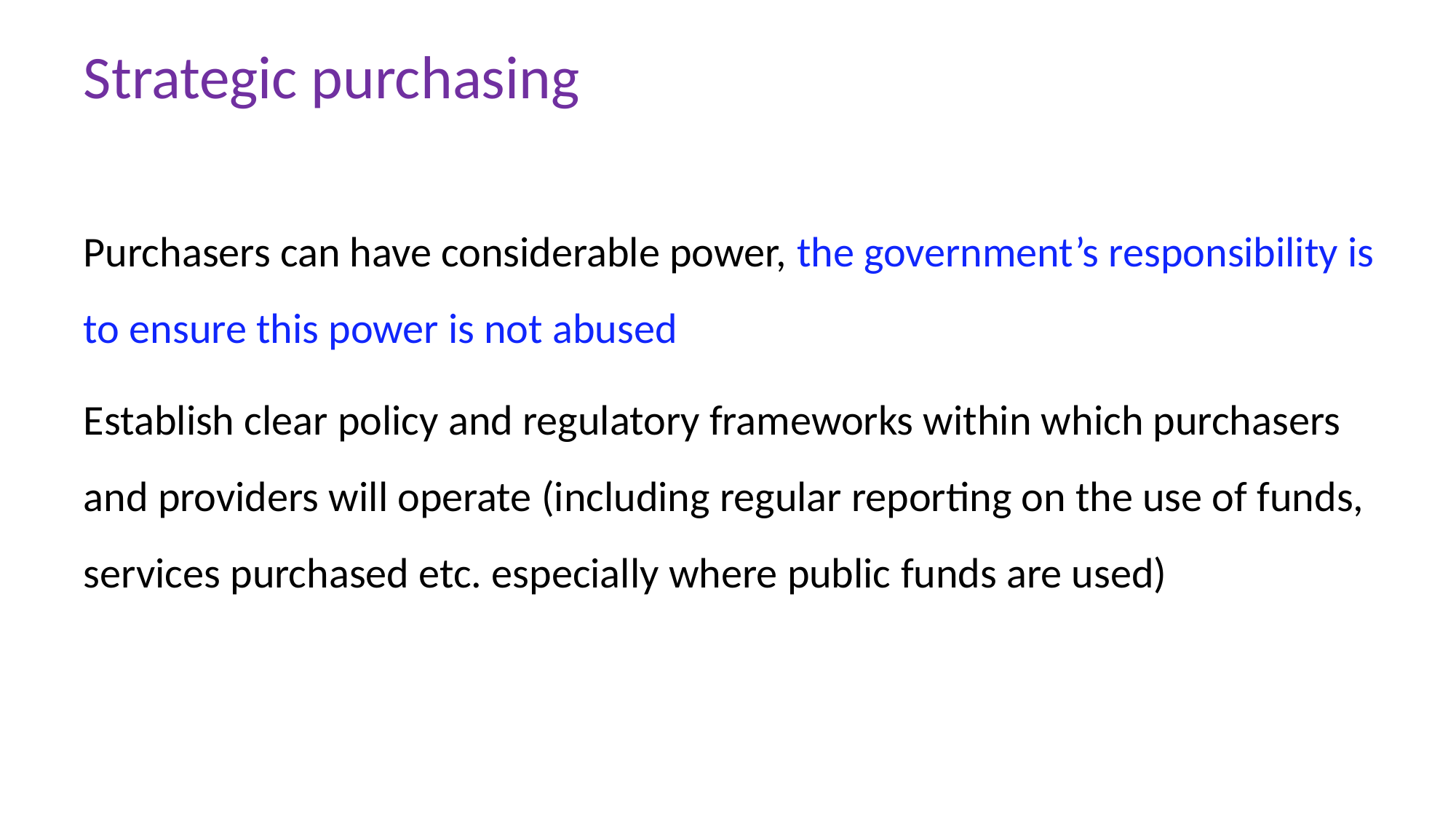

# Strategic purchasing
Purchasers can have considerable power, the government’s responsibility is to ensure this power is not abused
Establish clear policy and regulatory frameworks within which purchasers and providers will operate (including regular reporting on the use of funds, services purchased etc. especially where public funds are used)